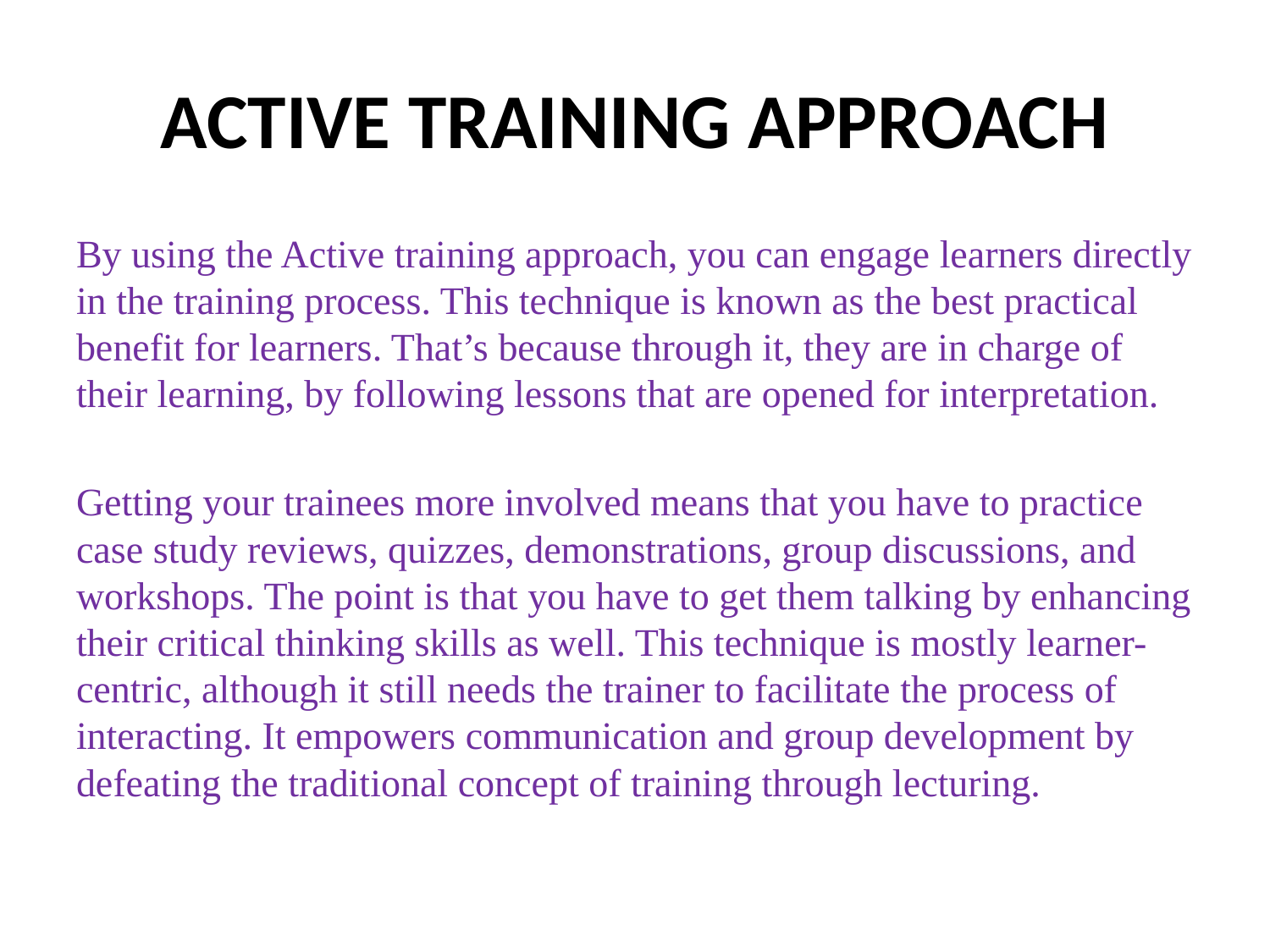

# ACTIVE TRAINING APPROACH
By using the Active training approach, you can engage learners directly in the training process. This technique is known as the best practical benefit for learners. That’s because through it, they are in charge of their learning, by following lessons that are opened for interpretation.

Getting your trainees more involved means that you have to practice case study reviews, quizzes, demonstrations, group discussions, and workshops. The point is that you have to get them talking by enhancing their critical thinking skills as well. This technique is mostly learner-centric, although it still needs the trainer to facilitate the process of interacting. It empowers communication and group development by defeating the traditional concept of training through lecturing.